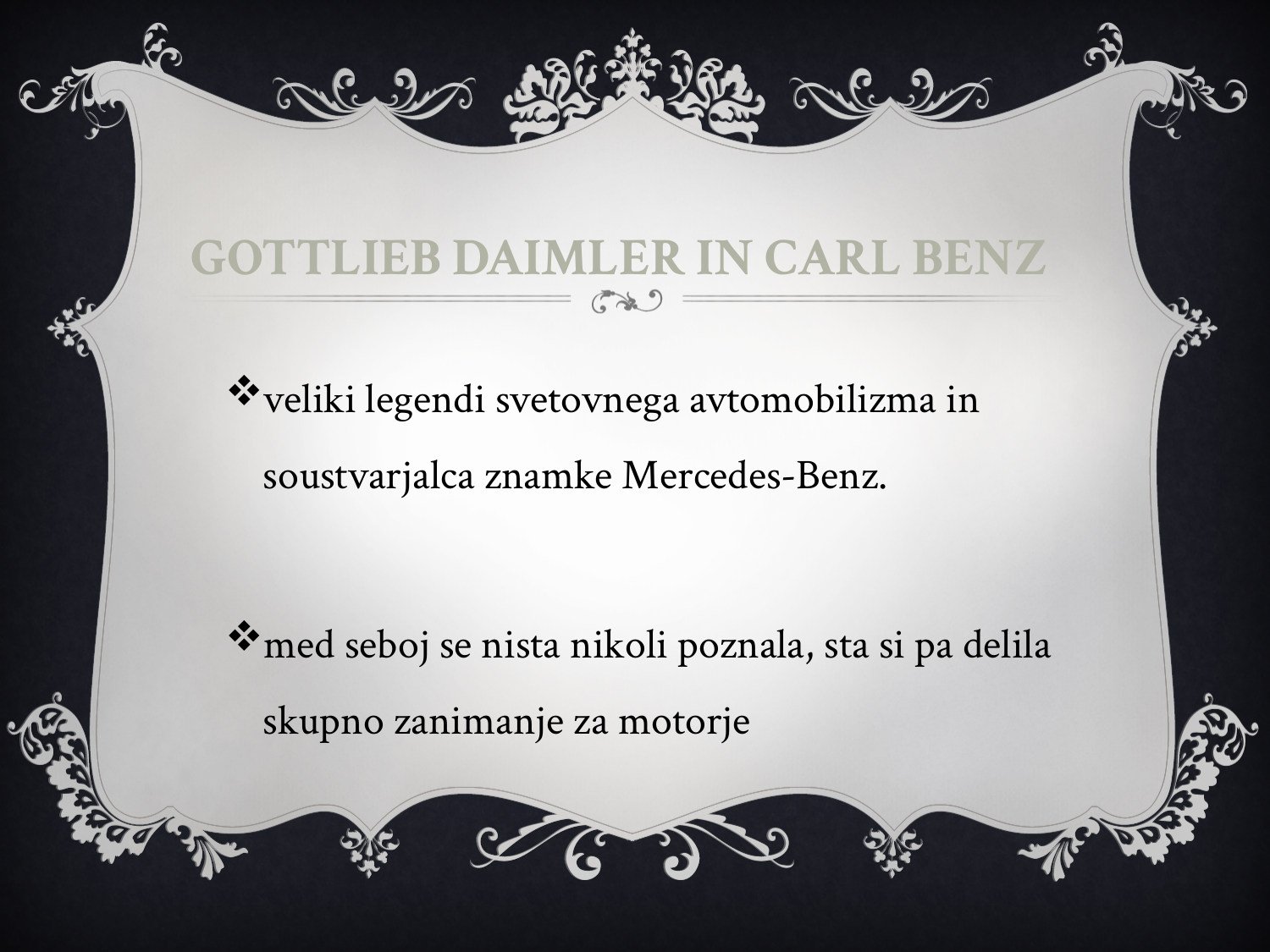

# Gottlieb Daimler in Carl Benz
veliki legendi svetovnega avtomobilizma in soustvarjalca znamke Mercedes-Benz.

med seboj se nista nikoli poznala, sta si pa delila skupno zanimanje za motorje